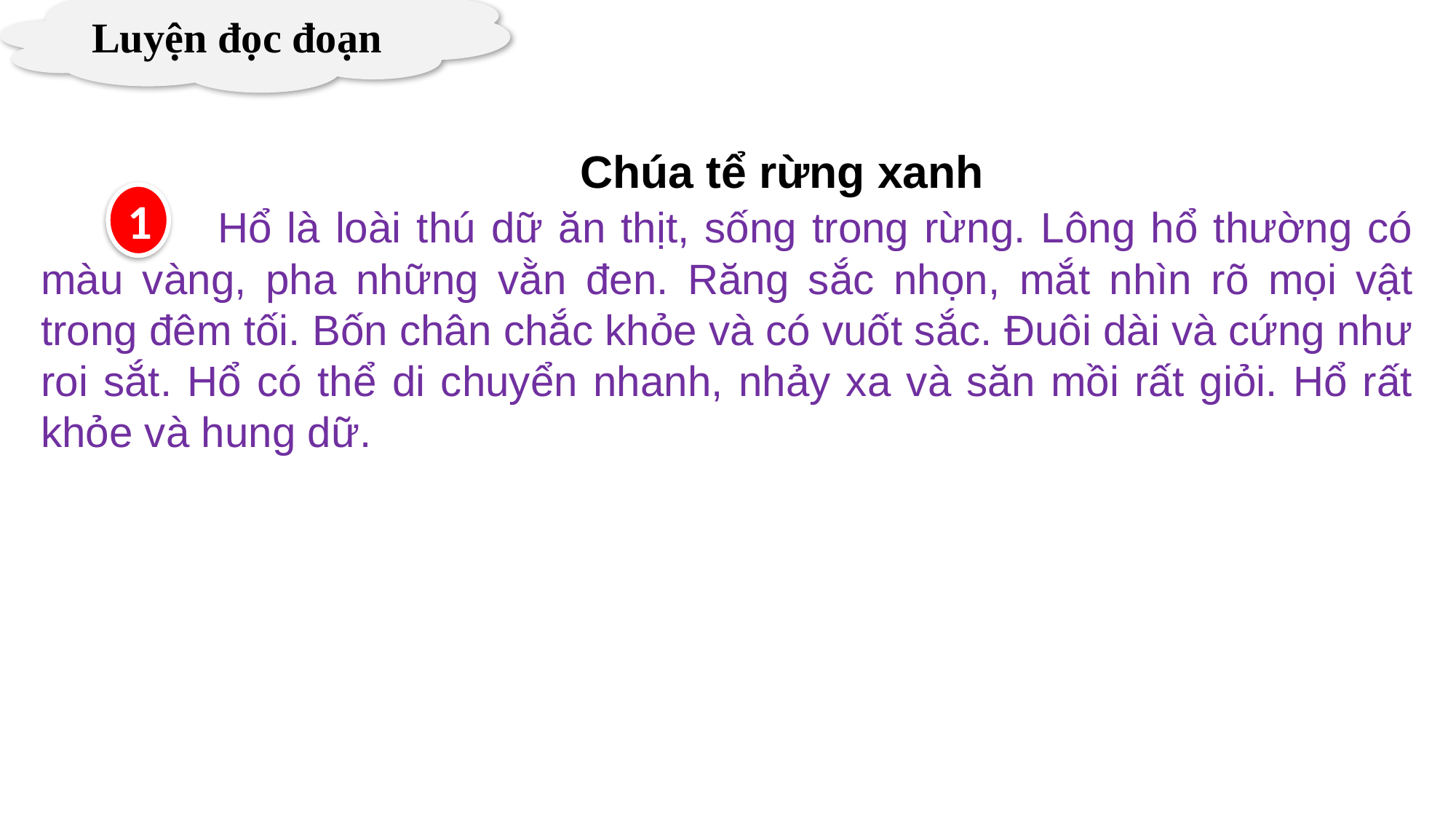

Luyện đọc đoạn
	Chúa tể rừng xanh
           Hổ là loài thú dữ ăn thịt, sống trong rừng. Lông hổ thường có màu vàng, pha những vằn đen. Răng sắc nhọn, mắt nhìn rõ mọi vật trong đêm tối. Bốn chân chắc khỏe và có vuốt sắc. Đuôi dài và cứng như roi sắt. Hổ có thể di chuyển nhanh, nhảy xa và săn mồi rất giỏi. Hổ rất khỏe và hung dữ.

1